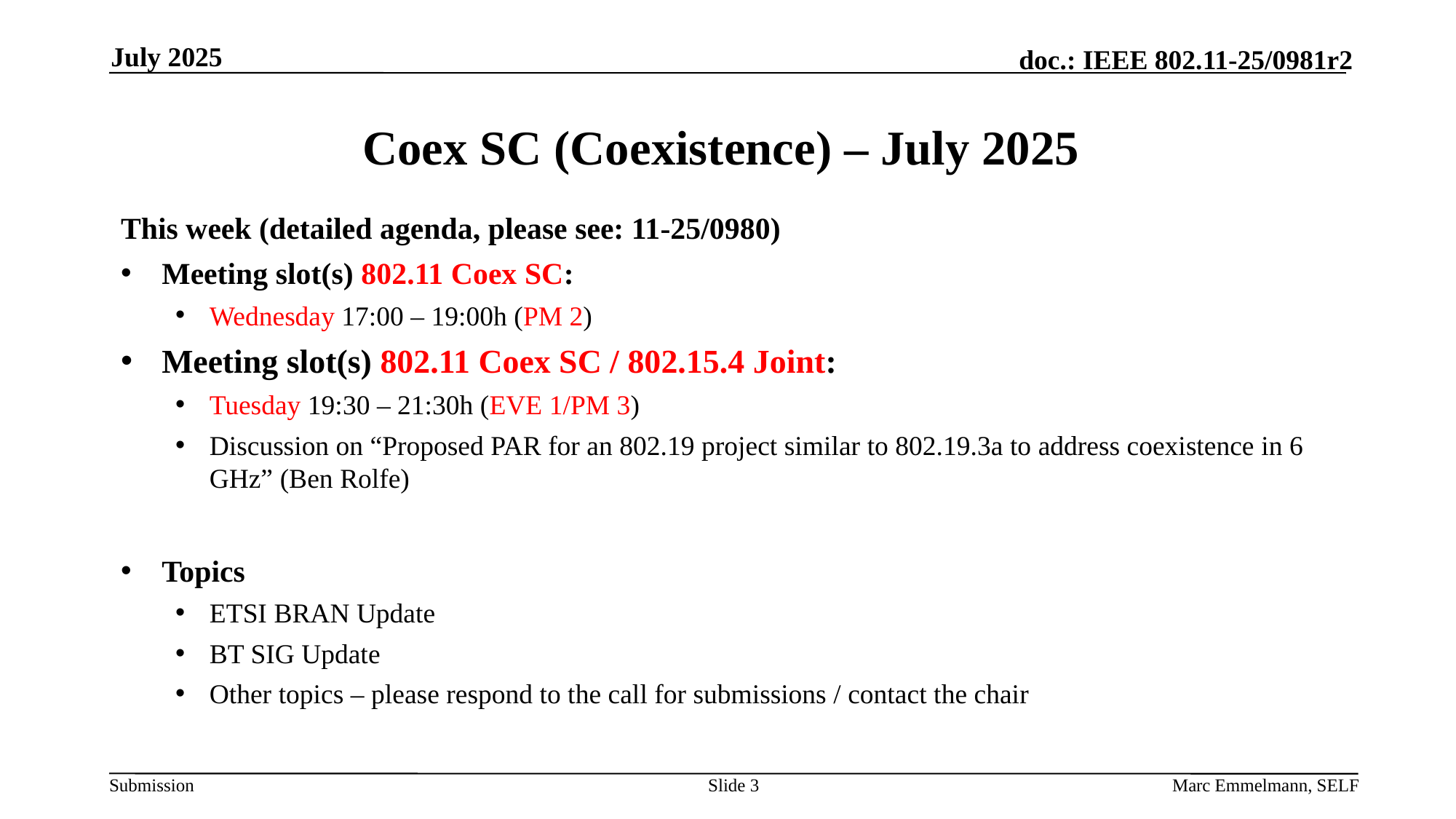

July 2025
# Coex SC (Coexistence) – July 2025
This week (detailed agenda, please see: 11-25/0980)
Meeting slot(s) 802.11 Coex SC:
Wednesday 17:00 – 19:00h (PM 2)
Meeting slot(s) 802.11 Coex SC / 802.15.4 Joint:
Tuesday 19:30 – 21:30h (EVE 1/PM 3)
Discussion on “Proposed PAR for an 802.19 project similar to 802.19.3a to address coexistence in 6 GHz” (Ben Rolfe)

Topics
ETSI BRAN Update
BT SIG Update
Other topics – please respond to the call for submissions / contact the chair
Slide 3
Marc Emmelmann, SELF